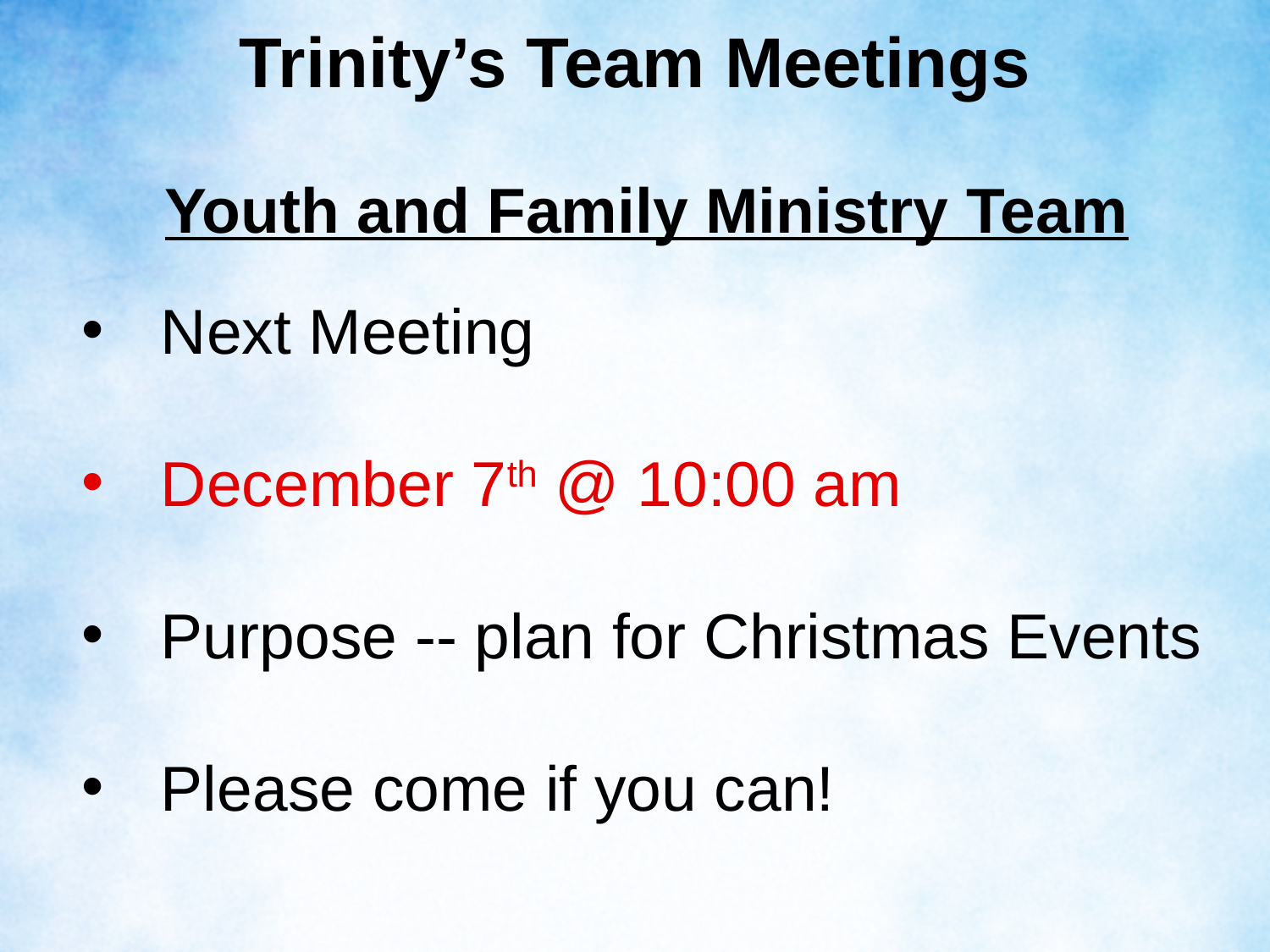

Trinity’s Team Meetings
Youth and Family Ministry Team
Next Meeting

December 7th @ 10:00 am

Purpose -- plan for Christmas Events

Please come if you can!